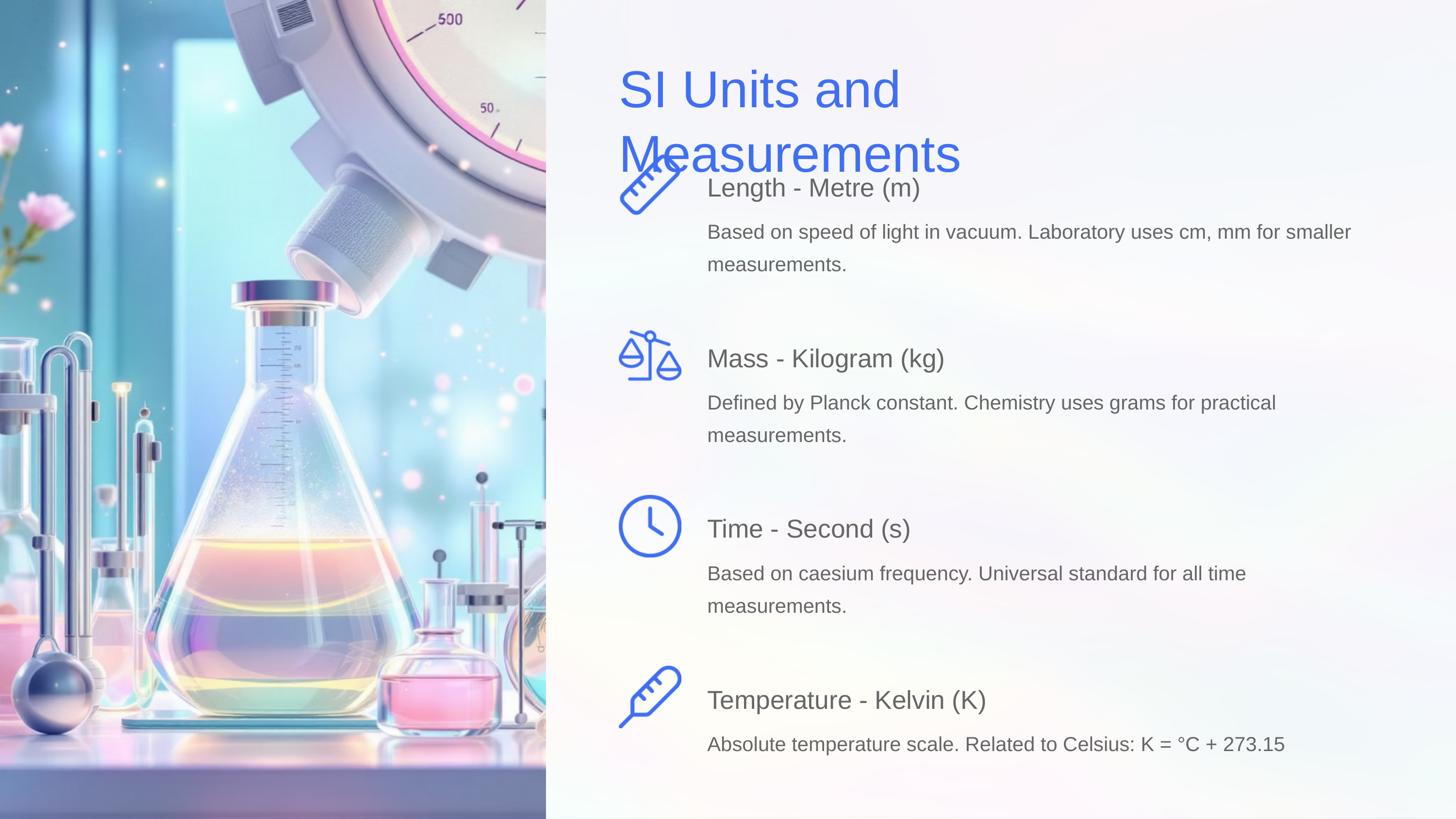

SI Units and Measurements

Length - Metre (m)
Based on speed of light in vacuum. Laboratory uses cm, mm for smaller measurements.

Mass - Kilogram (kg)
Defined by Planck constant. Chemistry uses grams for practical measurements.

Time - Second (s)
Based on caesium frequency. Universal standard for all time measurements.

Temperature - Kelvin (K)
Absolute temperature scale. Related to Celsius: K = °C + 273.15